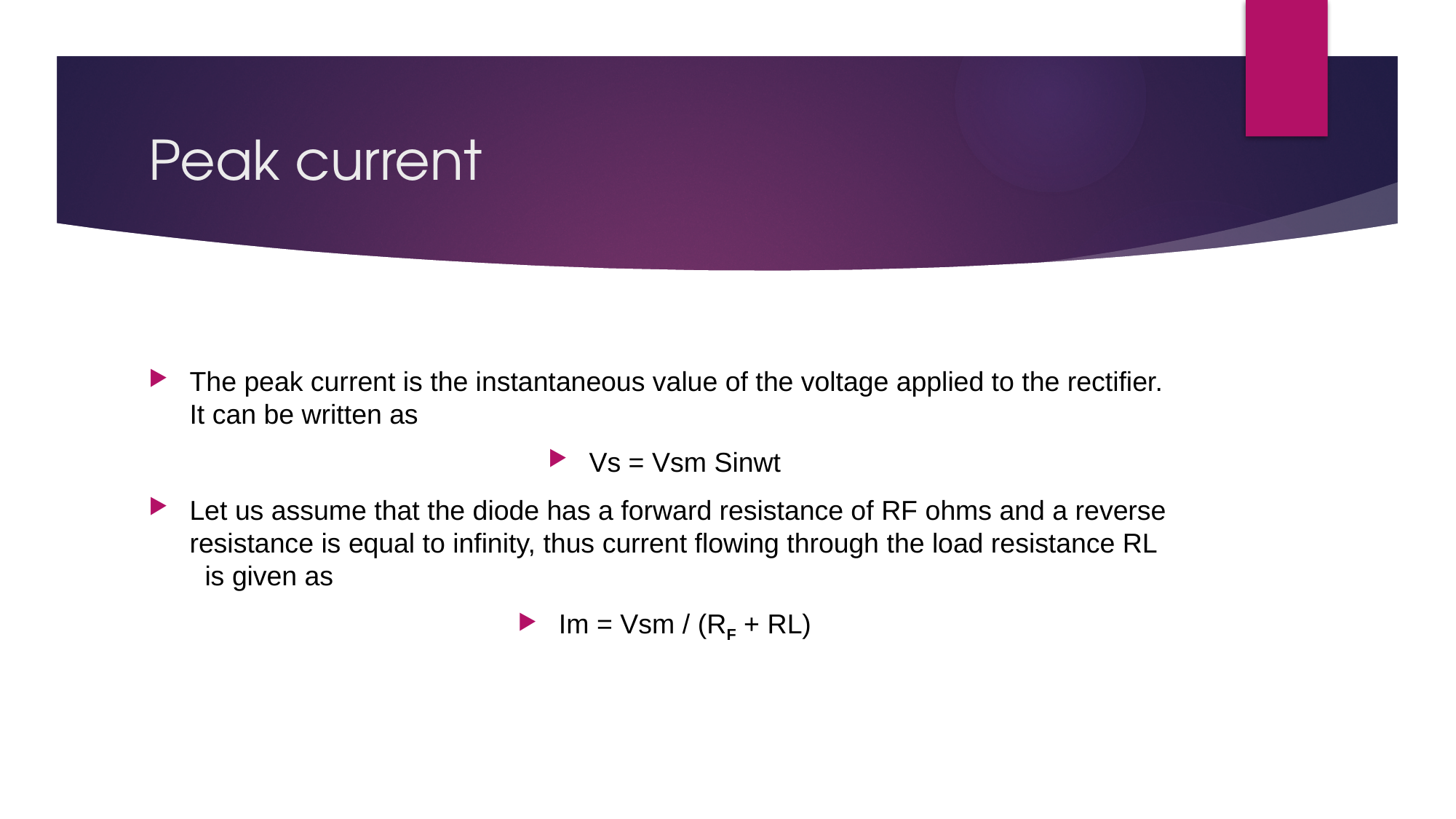

# Peak current

The peak current is the instantaneous value of the voltage applied to the rectifier. It can be written as
Vs = Vsm Sinwt
Let us assume that the diode has a forward resistance of RF ohms and a reverse resistance is equal to infinity, thus current flowing through the load resistance RL   is given as
Im = Vsm / (RF + RL)